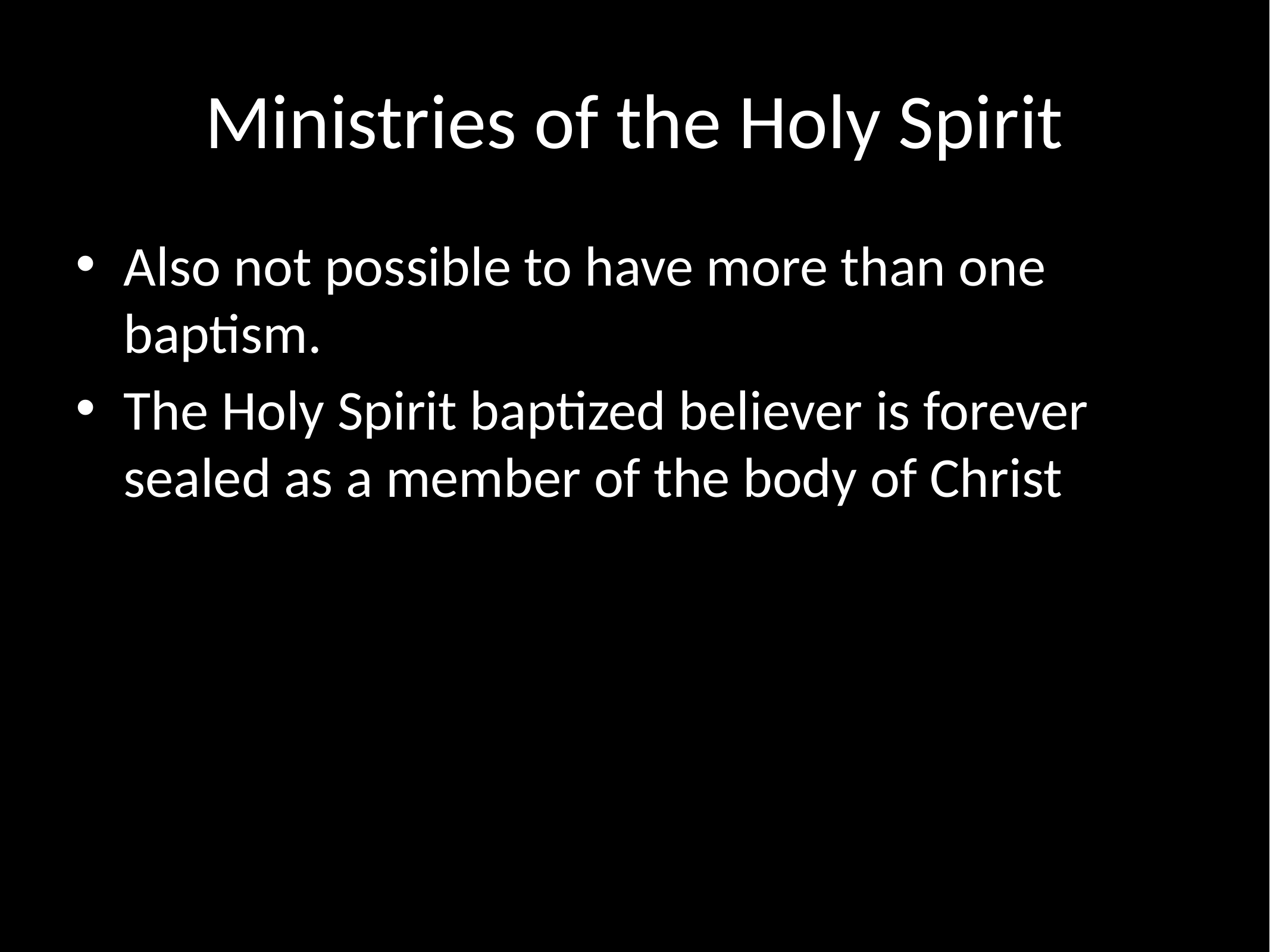

# Ministries of the Holy Spirit
Also not possible to have more than one baptism.
The Holy Spirit baptized believer is forever sealed as a member of the body of Christ